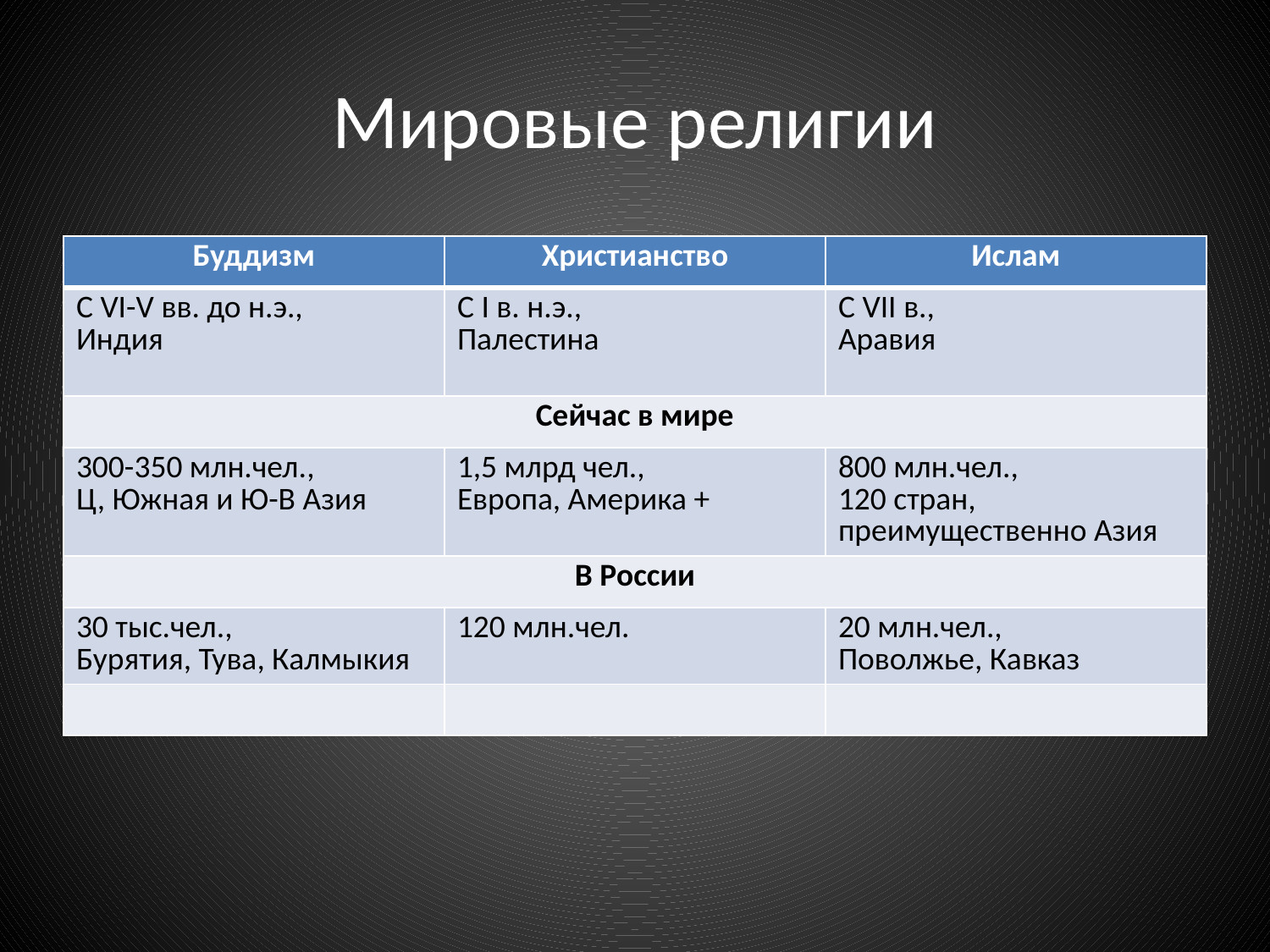

# Мировые религии
| Буддизм | Христианство | Ислам |
| --- | --- | --- |
| C VI-V вв. до н.э., Индия | С I в. н.э., Палестина | С VII в., Аравия |
| Сейчас в мире |  |  |
| 300-350 млн.чел., Ц, Южная и Ю-В Азия | 1,5 млрд чел., Европа, Америка + | 800 млн.чел., 120 стран, преимущественно Азия |
| В России |  |  |
| 30 тыс.чел., Бурятия, Тува, Калмыкия | 120 млн.чел. | 20 млн.чел., Поволжье, Кавказ |
|  |  |  |